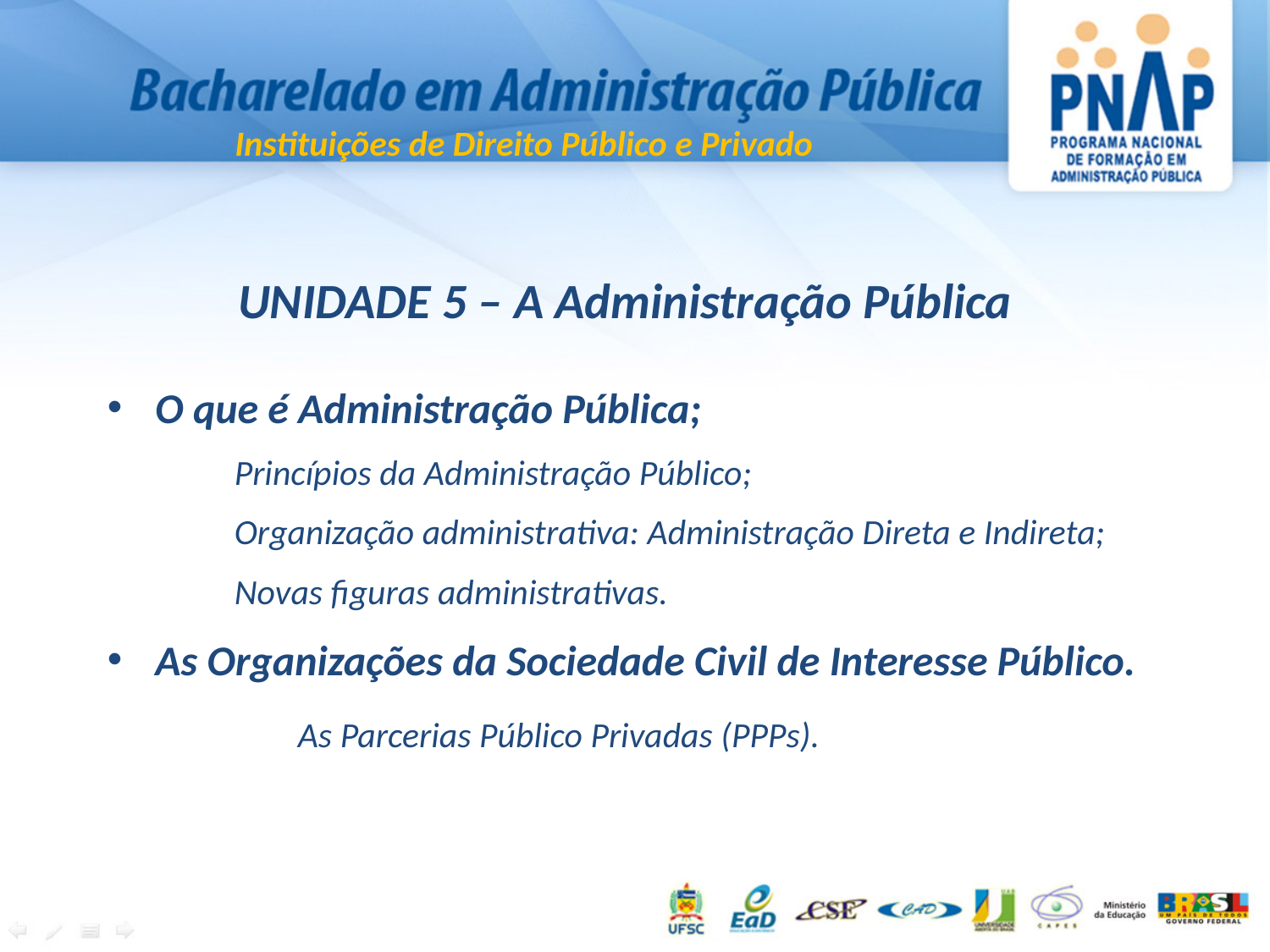

Instituições de Direito Público e Privado
UNIDADE 5 – A Administração Pública
O que é Administração Pública;
	Princípios da Administração Público;
	Organização administrativa: Administração Direta e Indireta;
	Novas figuras administrativas.
As Organizações da Sociedade Civil de Interesse Público.
	As Parcerias Público Privadas (PPPs).